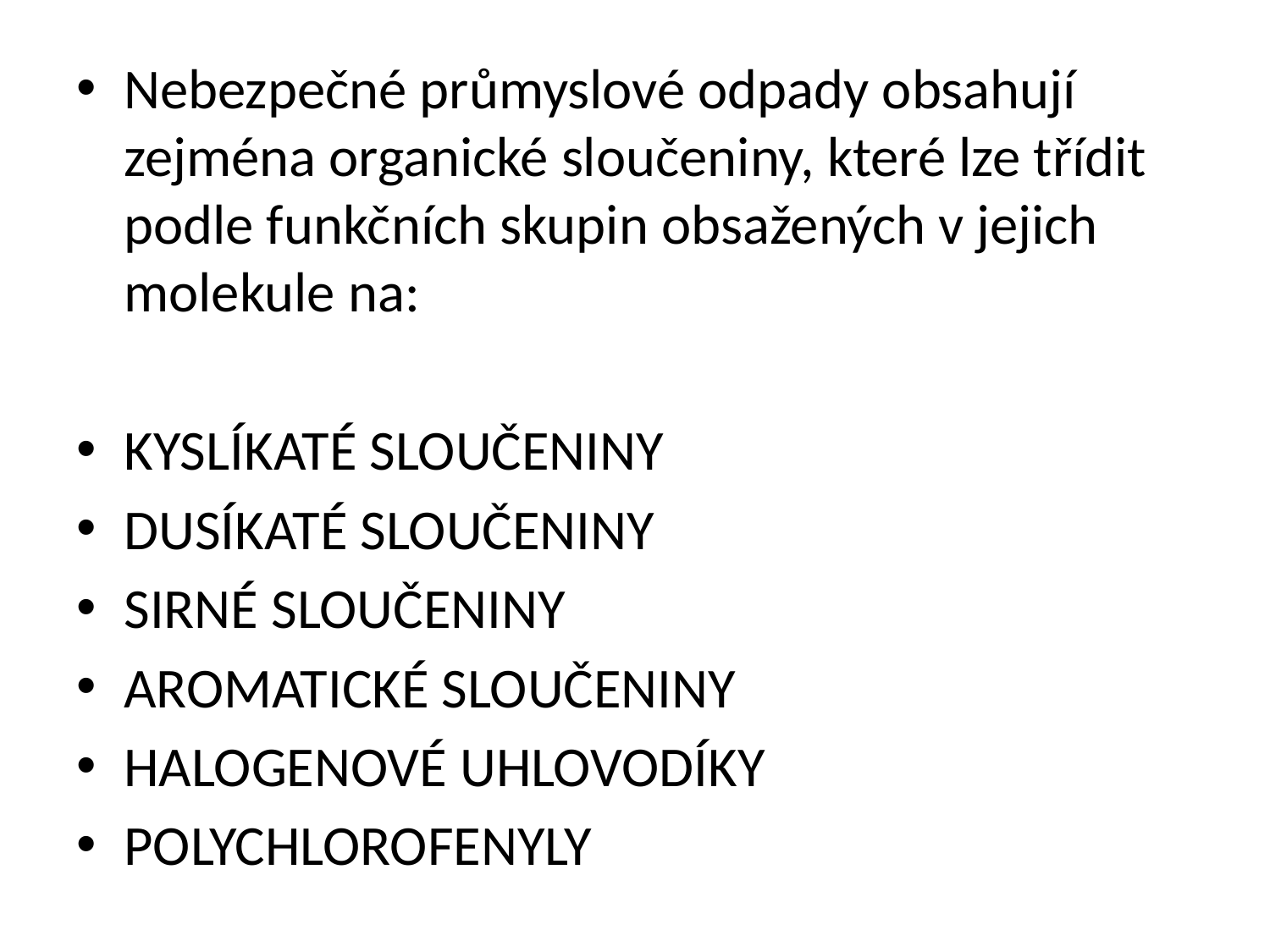

Nebezpečné průmyslové odpady obsahují zejména organické sloučeniny, které lze třídit podle funkčních skupin obsažených v jejich molekule na:

KYSLÍKATÉ SLOUČENINY
DUSÍKATÉ SLOUČENINY
SIRNÉ SLOUČENINY
AROMATICKÉ SLOUČENINY
HALOGENOVÉ UHLOVODÍKY
POLYCHLOROFENYLY